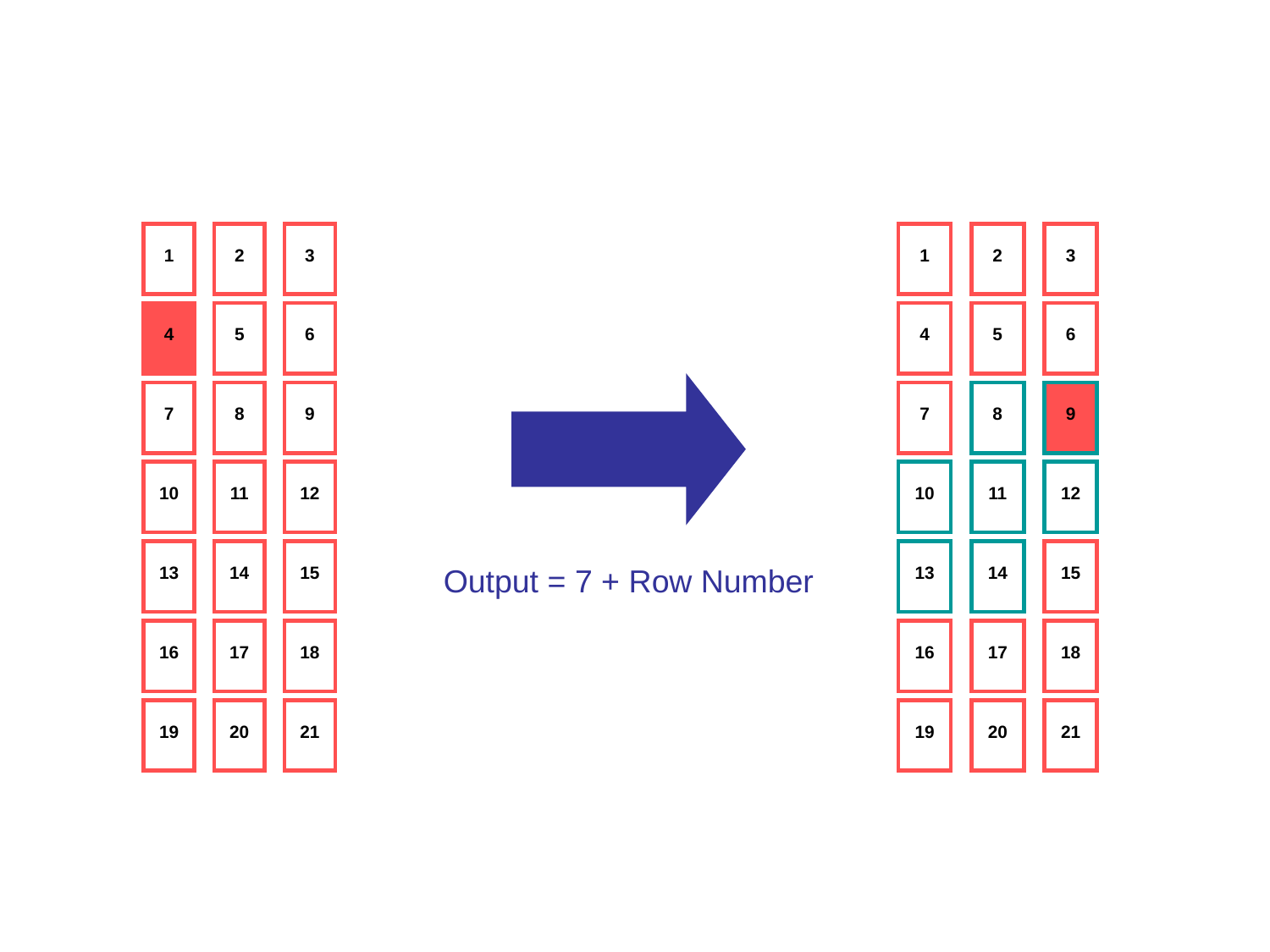

1

4

7

10

13

16

19

2

5

8

11

14

17

20

3

6

9

12

15

18

21

1

2

3

4

5

6

7

8

9

10

11

12

13

14

15

16

17

18

19

20

21

Output = 7 + Row Number